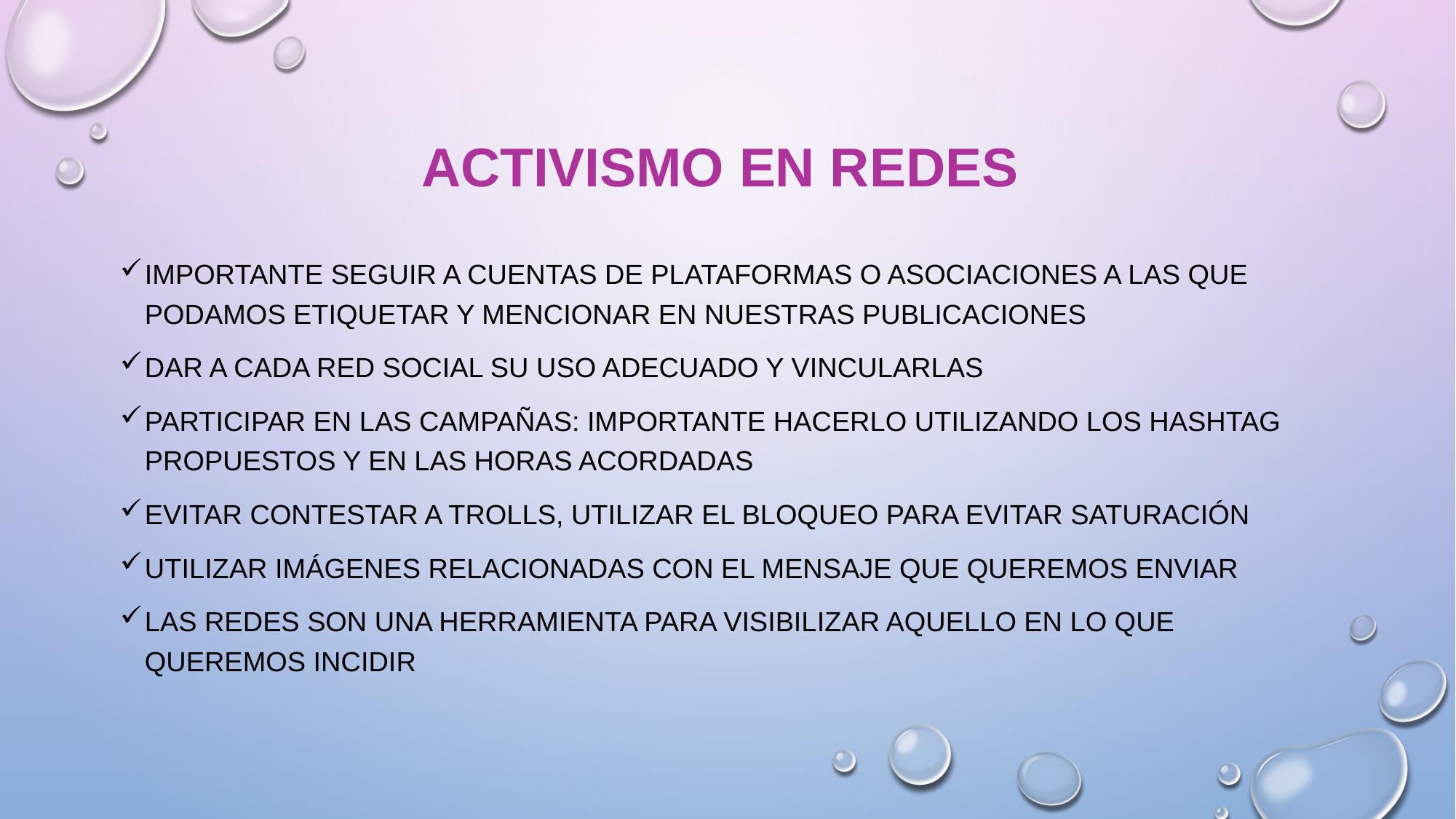

# Activismo en redes
Importante seguir a cuentas de plataformas o asociaciones a las que podamos etiquetar y mencionar en nuestras publicaciones
Dar a cada red social su uso adecuado y vincularlas
Participar en las campañas: importante hacerlo utilizando los hashtag propuestos y en las horas acordadas
Evitar contestar a trolls, utilizar el bloqueo para evitar saturación
Utilizar imágenes relacionadas con el mensaje que queremos enviar
Las redes son una herramienta para visibilizar aquello en lo que queremos incidir